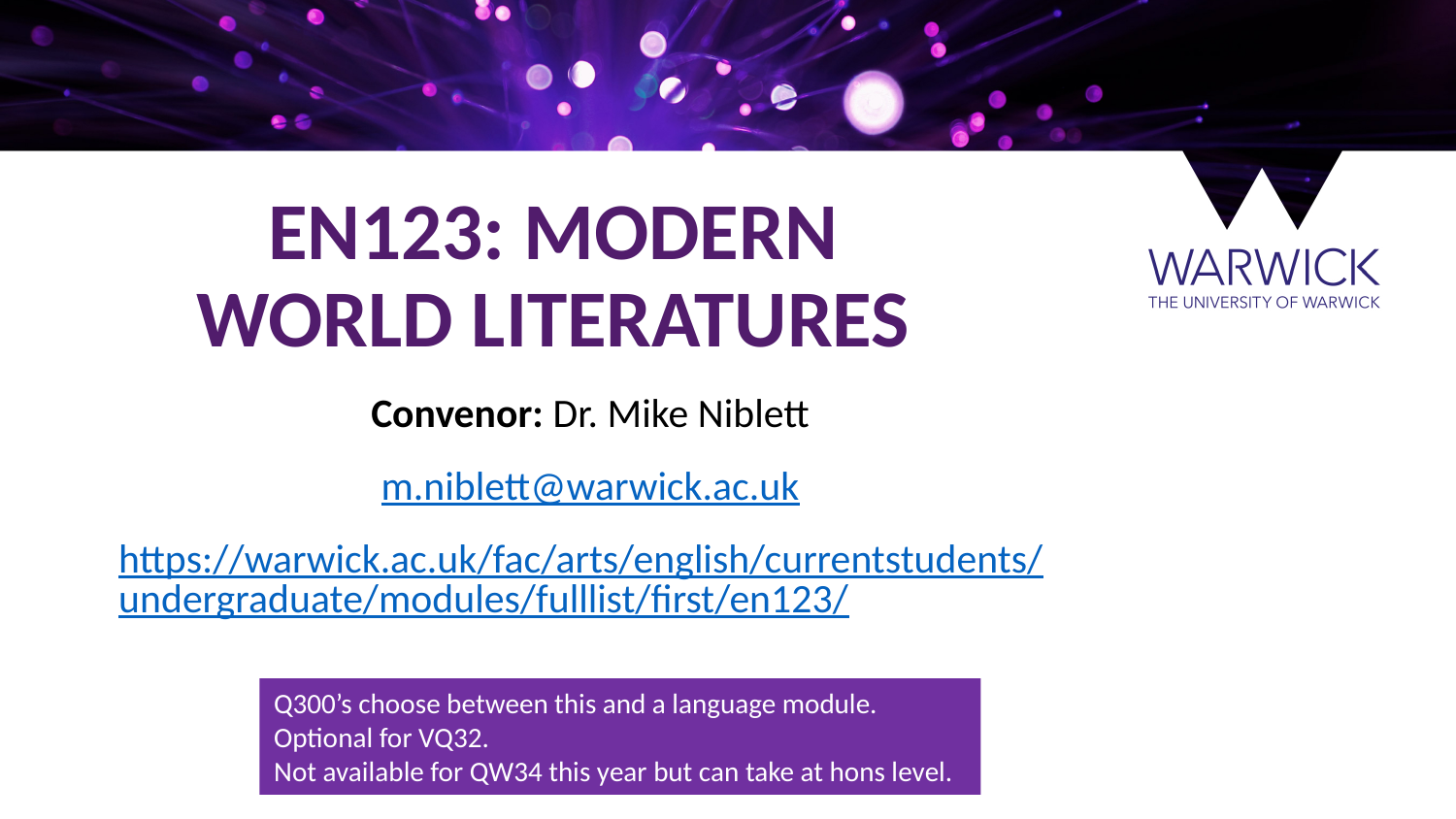

EN123: MODERN WORLD LITERATURES
Convenor: Dr. Mike Niblett
m.niblett@warwick.ac.uk
https://warwick.ac.uk/fac/arts/english/currentstudents/undergraduate/modules/fulllist/first/en123/

Q300’s choose between this and a language module.
Optional for VQ32.
Not available for QW34 this year but can take at hons level.